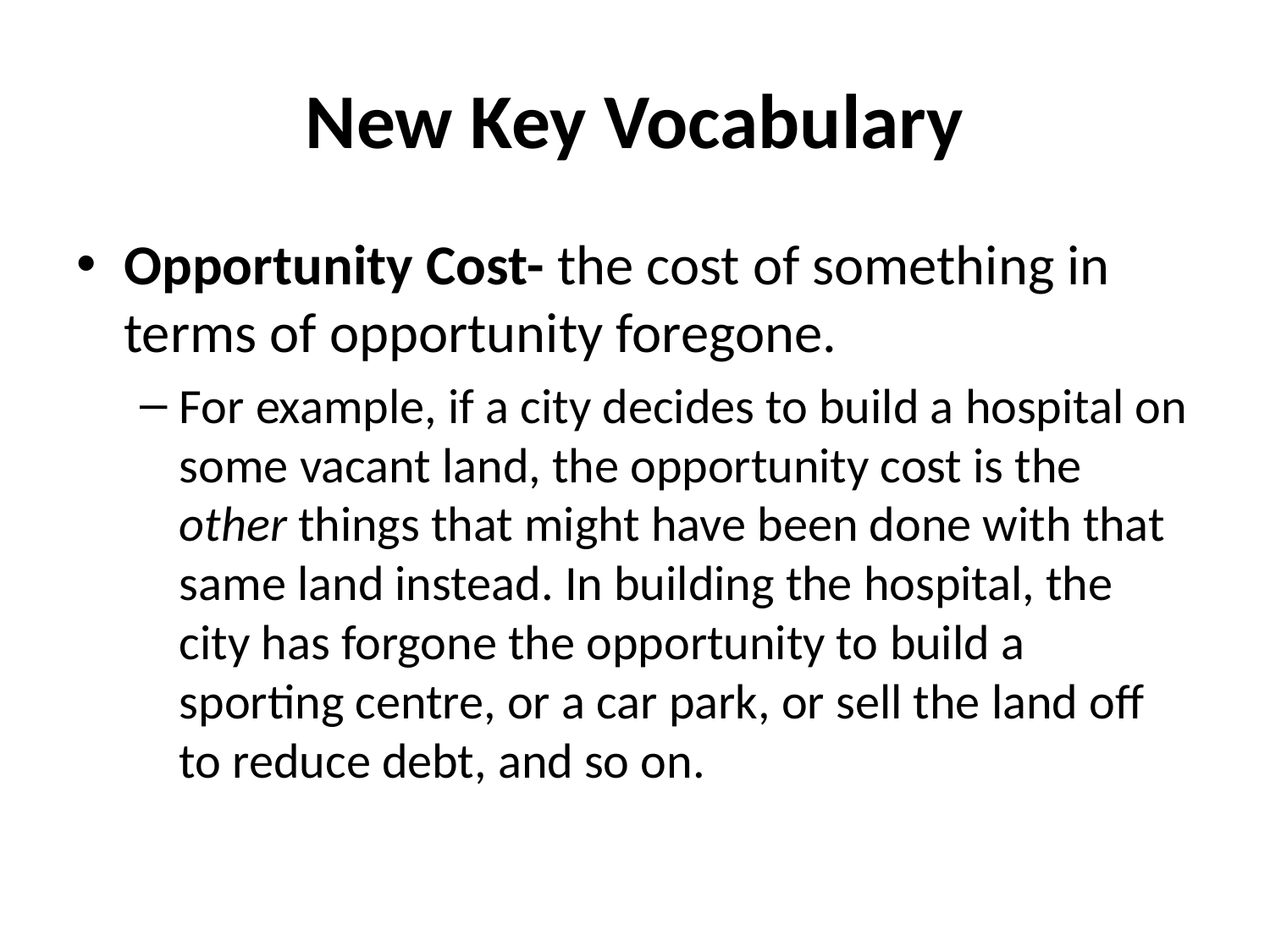

# New Key Vocabulary
Opportunity Cost- the cost of something in terms of opportunity foregone.
For example, if a city decides to build a hospital on some vacant land, the opportunity cost is the other things that might have been done with that same land instead. In building the hospital, the city has forgone the opportunity to build a sporting centre, or a car park, or sell the land off to reduce debt, and so on.